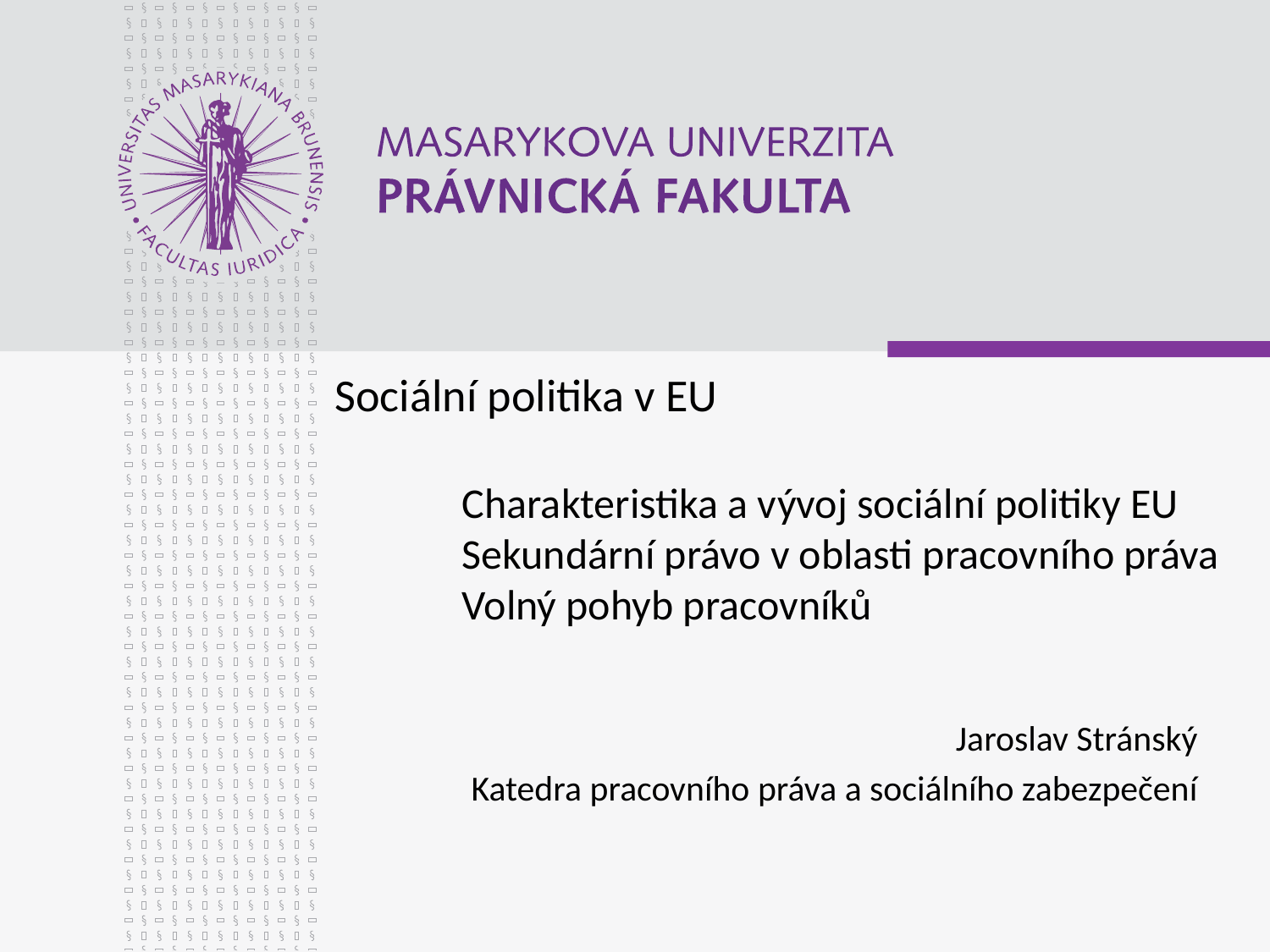

# Sociální politika v EU Charakteristika a vývoj sociální politiky EU Sekundární právo v oblasti pracovního práva Volný pohyb pracovníků
Jaroslav Stránský
Katedra pracovního práva a sociálního zabezpečení